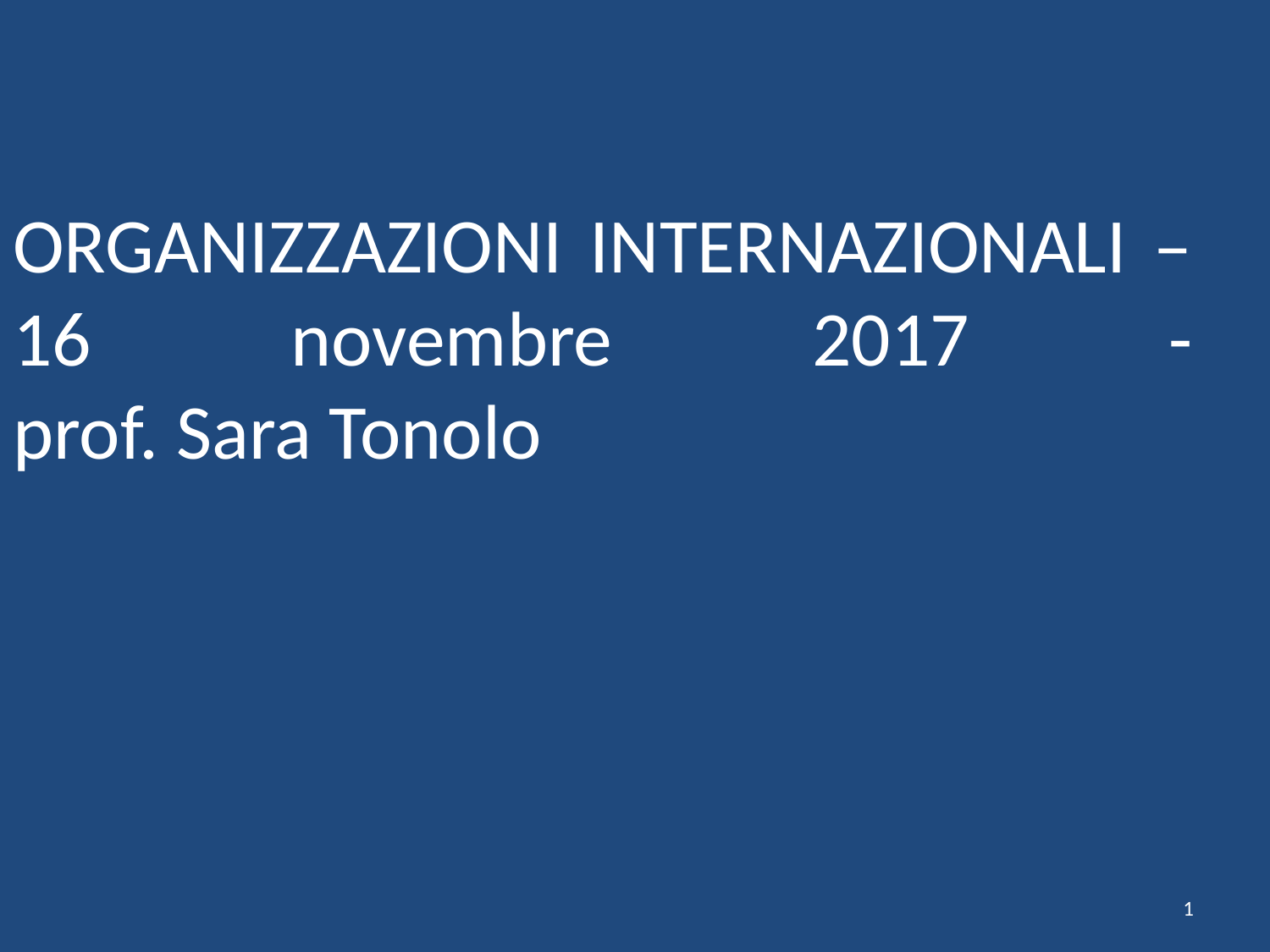

# ORGANIZZAZIONI INTERNAZIONALI – 16 novembre 2017 - prof. Sara Tonolo
1